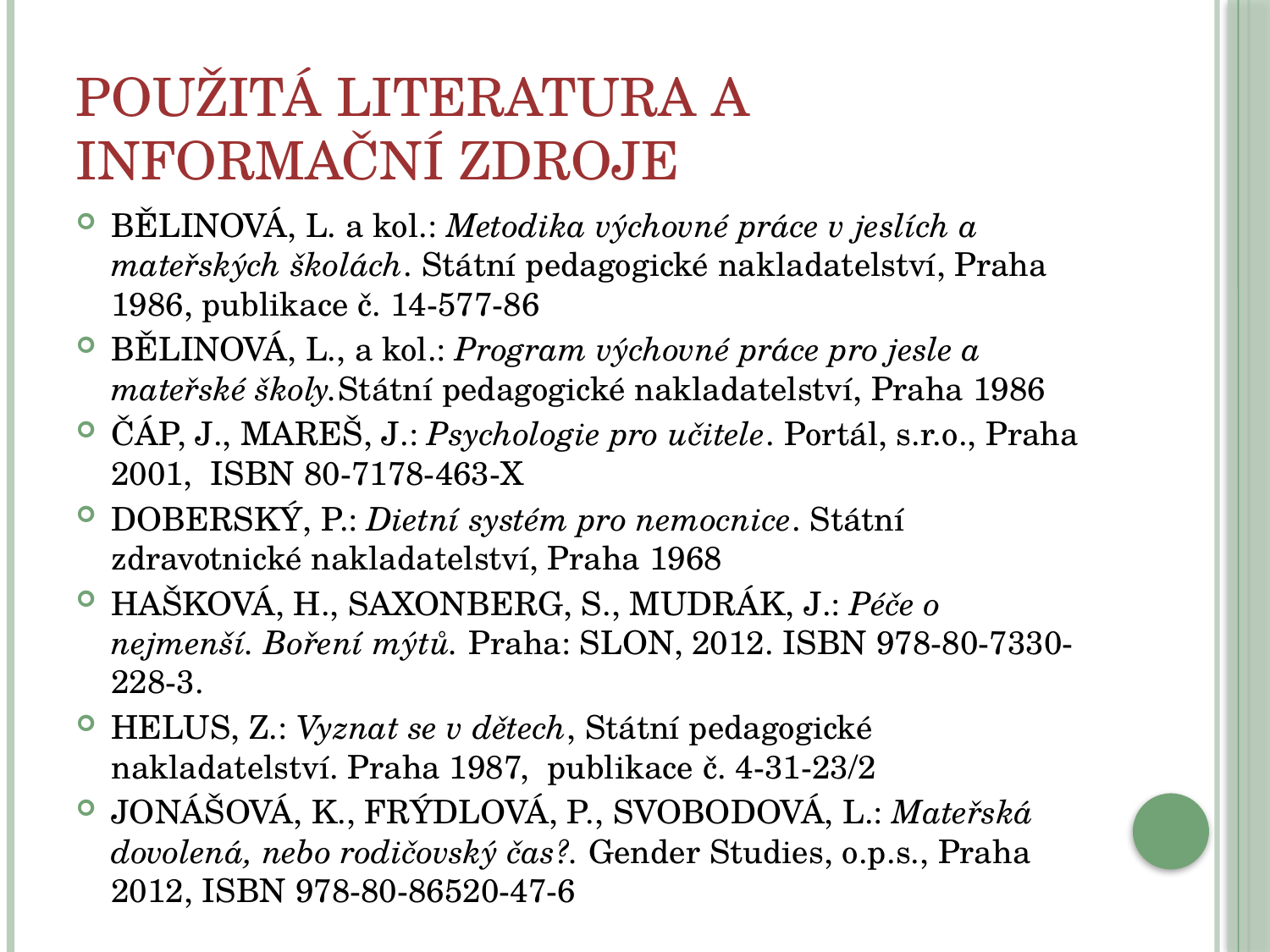

# Použitá literatura a informační zdroje
BĚLINOVÁ, L. a kol.: Metodika výchovné práce v jeslích a mateřských školách. Státní pedagogické nakladatelství, Praha 1986, publikace č. 14-577-86
BĚLINOVÁ, L., a kol.: Program výchovné práce pro jesle a mateřské školy.Státní pedagogické nakladatelství, Praha 1986
ČÁP, J., MAREŠ, J.: Psychologie pro učitele. Portál, s.r.o., Praha 2001,  ISBN 80-7178-463-X
DOBERSKÝ, P.: Dietní systém pro nemocnice. Státní zdravotnické nakladatelství, Praha 1968
HAŠKOVÁ, H., SAXONBERG, S., MUDRÁK, J.: Péče o nejmenší. Boření mýtů. Praha: SLON, 2012. ISBN 978-80-7330-228-3.
HELUS, Z.: Vyznat se v dětech, Státní pedagogické nakladatelství. Praha 1987,  publikace č. 4-31-23/2
JONÁŠOVÁ, K., FRÝDLOVÁ, P., SVOBODOVÁ, L.: Mateřská dovolená, nebo rodičovský čas?. Gender Studies, o.p.s., Praha 2012, ISBN 978-80-86520-47-6